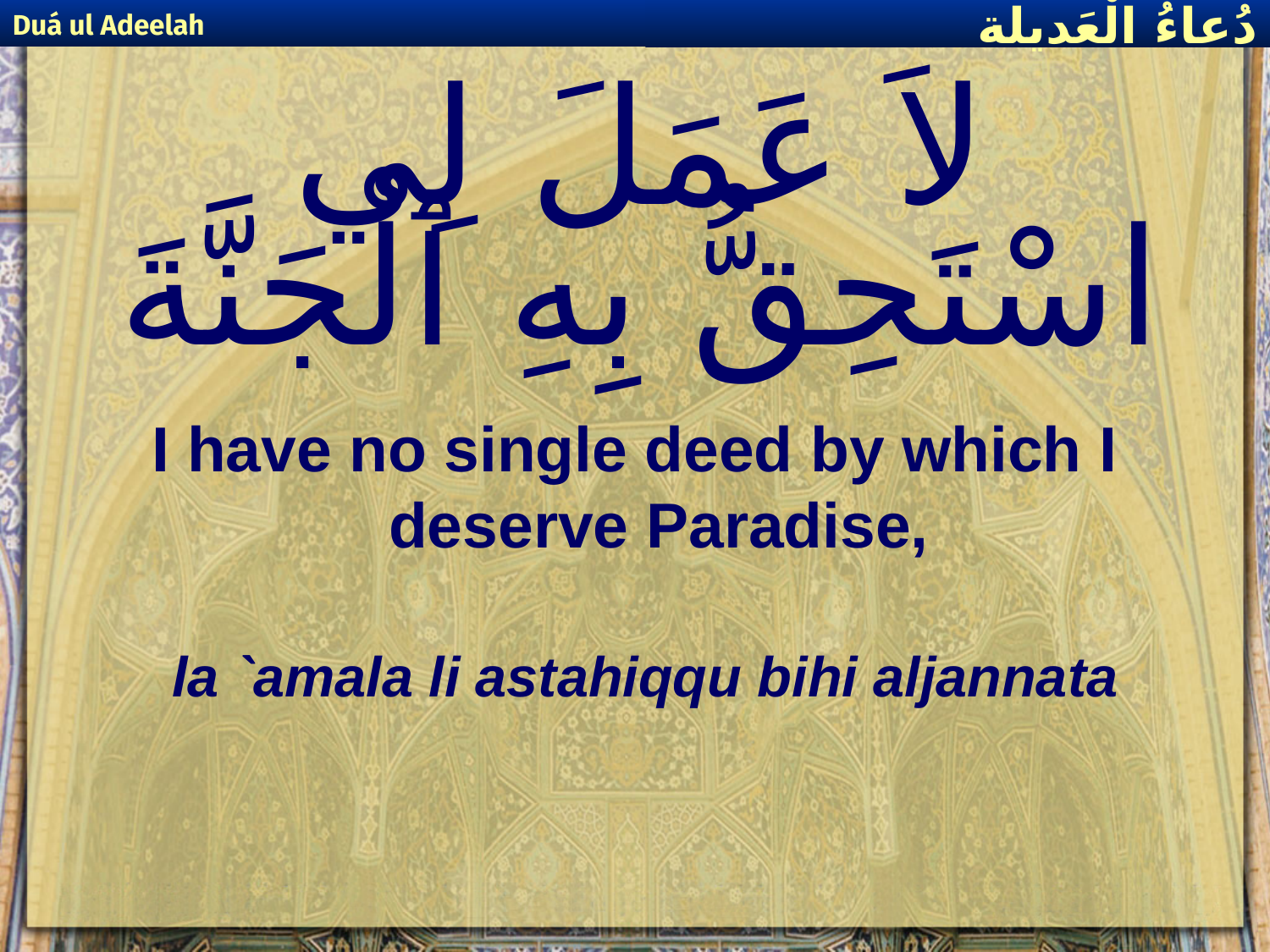

Duá ul Adeelah
دُعاءُ الْعَديلة
# لاَ عَمَلَ لِي اسْتَحِقُّ بِهِ ٱلْجَنَّةَ
I have no single deed by which I deserve Paradise,
la `amala li astahiqqu bihi aljannata